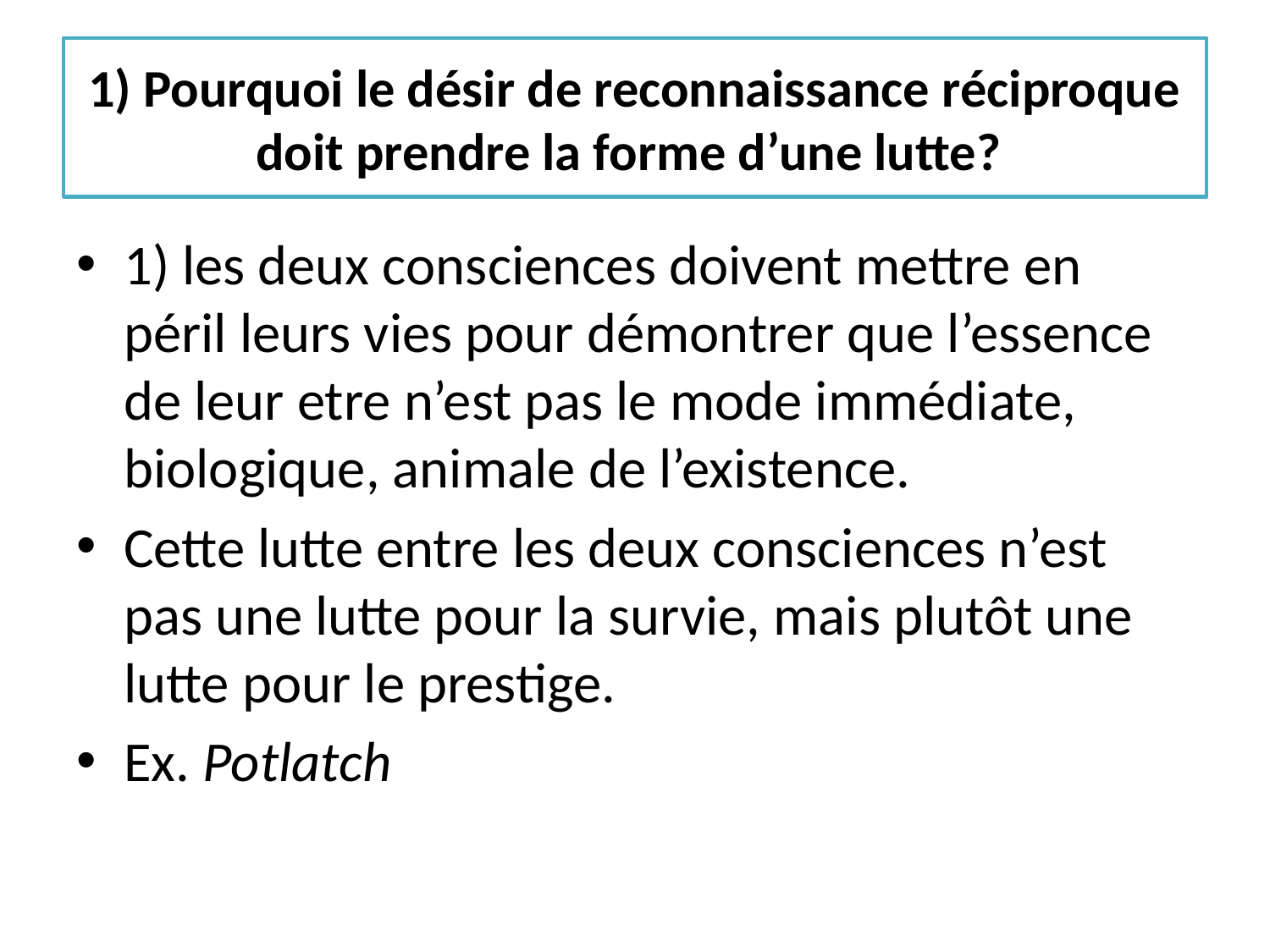

# 1) Pourquoi le désir de reconnaissance réciproque doit prendre la forme d’une lutte?
1) les deux consciences doivent mettre en péril leurs vies pour démontrer que l’essence de leur etre n’est pas le mode immédiate, biologique, animale de l’existence.
Cette lutte entre les deux consciences n’est pas une lutte pour la survie, mais plutôt une lutte pour le prestige.
Ex. Potlatch